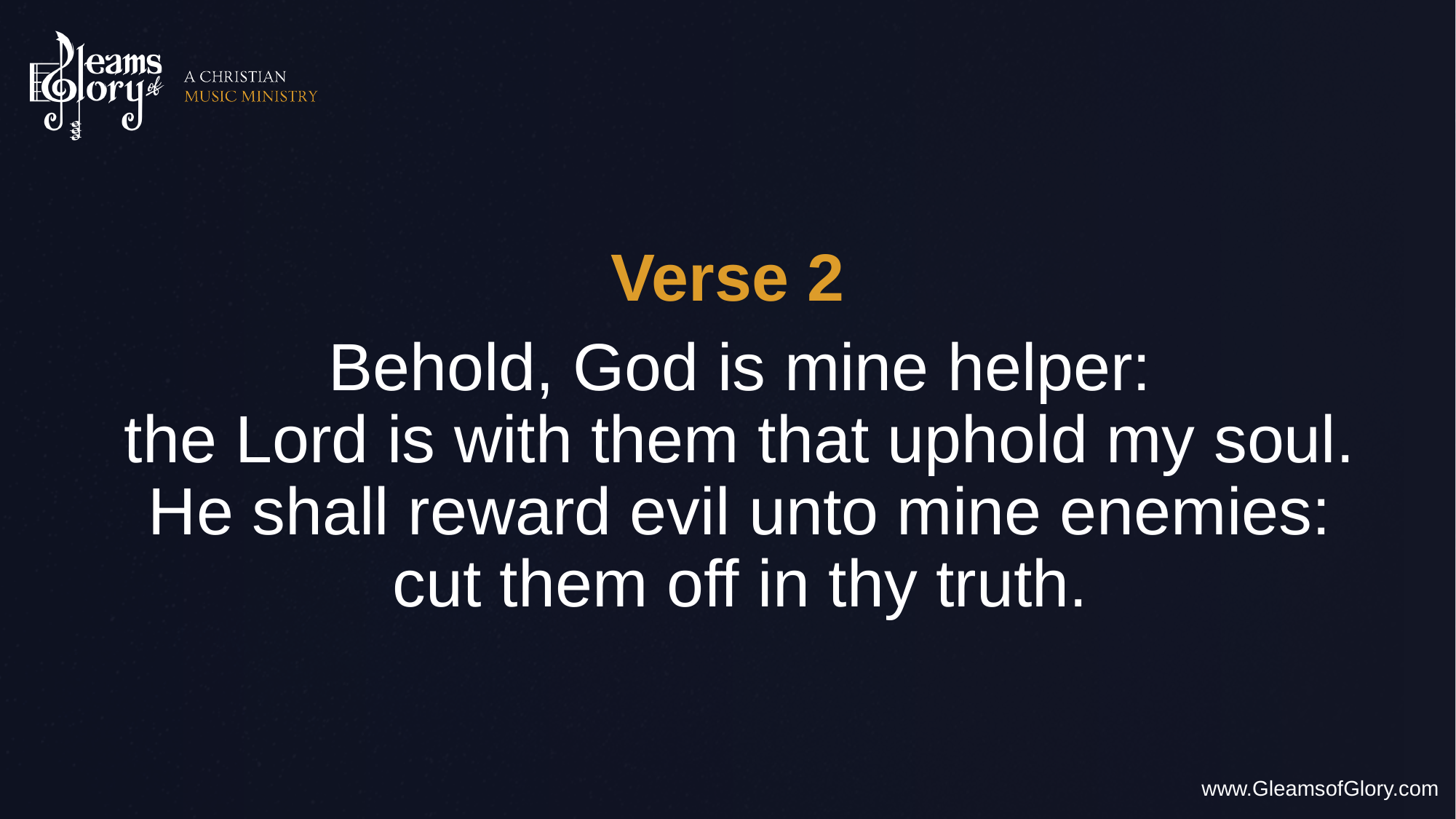

Behold, God is mine helper:
the Lord is with them that uphold my soul.
He shall reward evil unto mine enemies:
cut them off in thy truth.
Verse 2